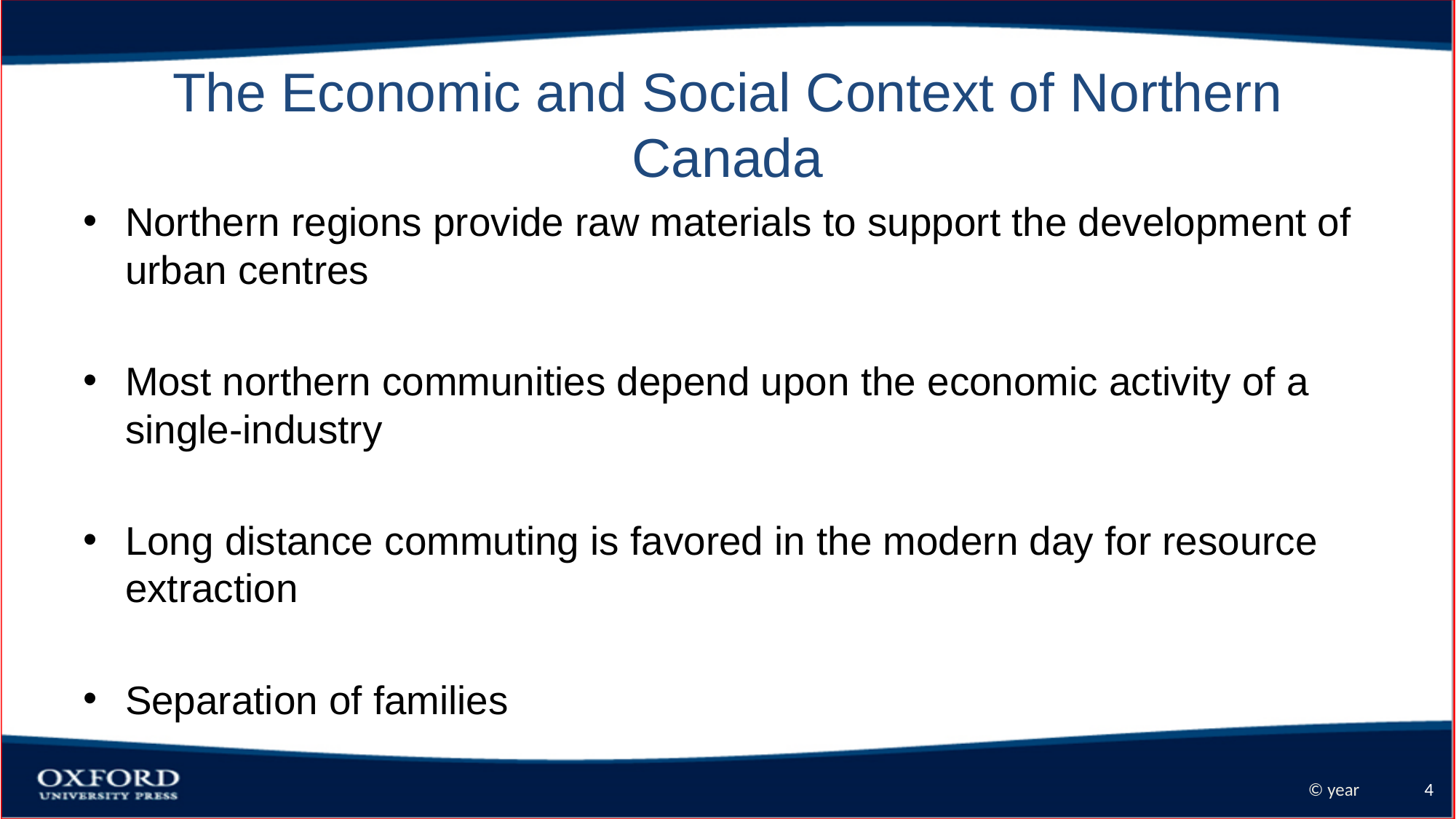

# The Economic and Social Context of Northern Canada
Northern regions provide raw materials to support the development of urban centres

Most northern communities depend upon the economic activity of a single-industry

Long distance commuting is favored in the modern day for resource extraction

Separation of families